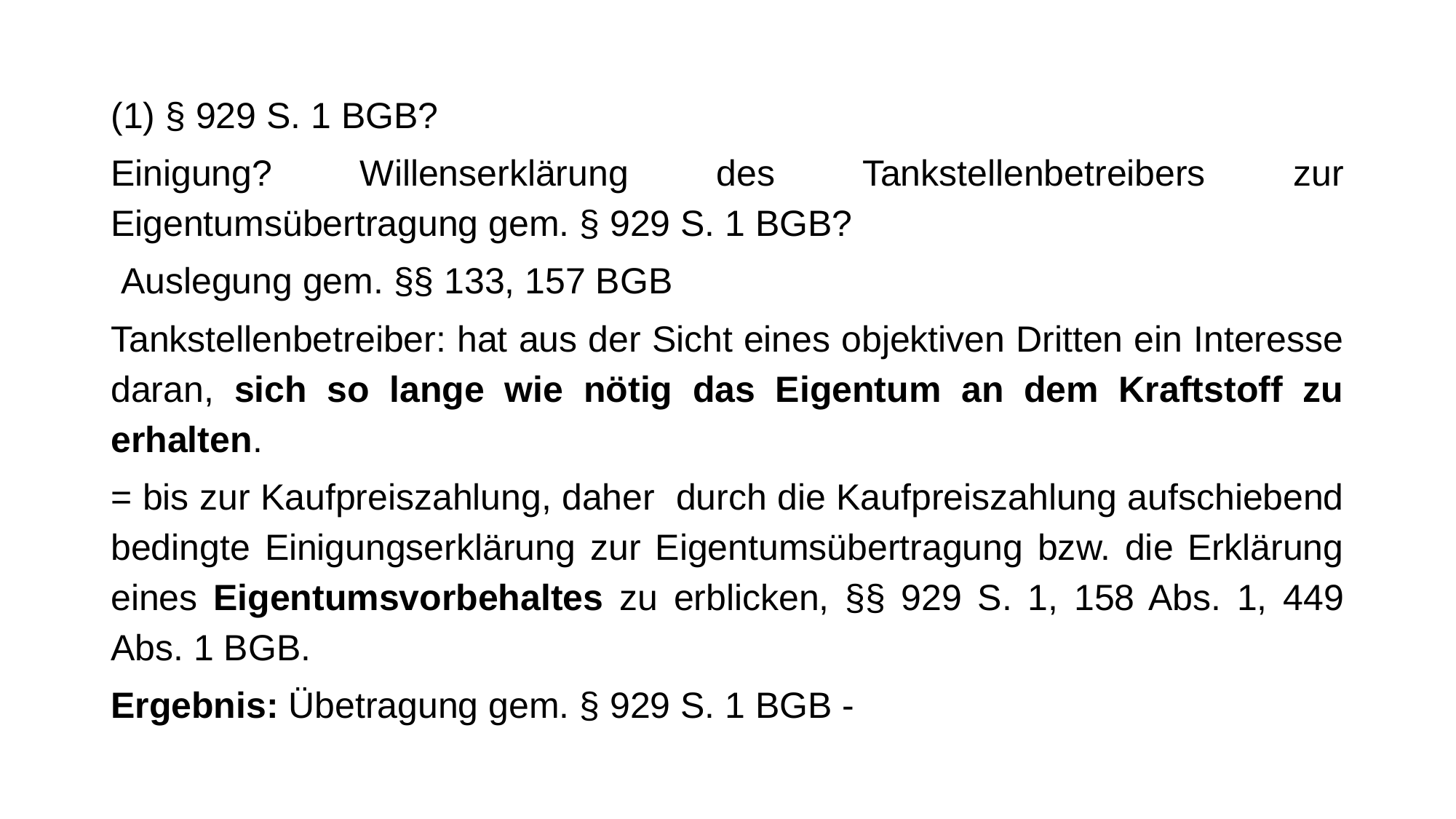

(1) § 929 S. 1 BGB?
Einigung? Willenserklärung des Tankstellenbetreibers zur Eigentumsübertragung gem. § 929 S. 1 BGB?
 Auslegung gem. §§ 133, 157 BGB
Tankstellenbetreiber: hat aus der Sicht eines objektiven Dritten ein Interesse daran, sich so lange wie nötig das Eigentum an dem Kraftstoff zu erhalten.
= bis zur Kaufpreiszahlung, daher  durch die Kaufpreiszahlung aufschiebend bedingte Einigungserklärung zur Eigentumsübertragung bzw. die Erklärung eines Eigentumsvorbehaltes zu erblicken, §§ 929 S. 1, 158 Abs. 1, 449 Abs. 1 BGB.
Ergebnis: Übetragung gem. § 929 S. 1 BGB -